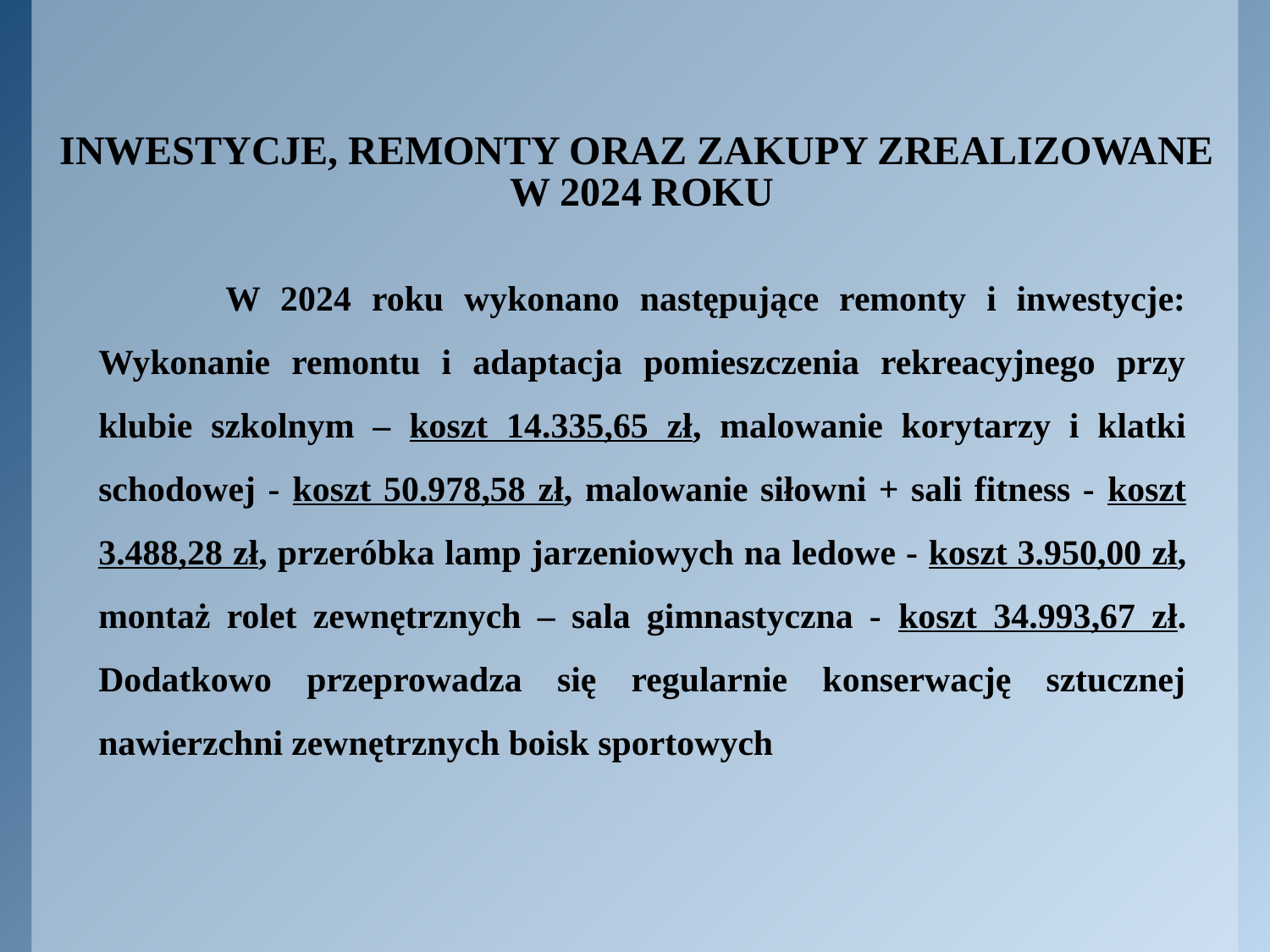

# INWESTYCJE, REMONTY ORAZ ZAKUPY ZREALIZOWANE W 2024 ROKU
	W 2024 roku wykonano następujące remonty i inwestycje: Wykonanie remontu i adaptacja pomieszczenia rekreacyjnego przy klubie szkolnym – koszt 14.335,65 zł, malowanie korytarzy i klatki schodowej - koszt 50.978,58 zł, malowanie siłowni + sali fitness - koszt 3.488,28 zł, przeróbka lamp jarzeniowych na ledowe - koszt 3.950,00 zł, montaż rolet zewnętrznych – sala gimnastyczna - koszt 34.993,67 zł. Dodatkowo przeprowadza się regularnie konserwację sztucznej nawierzchni zewnętrznych boisk sportowych